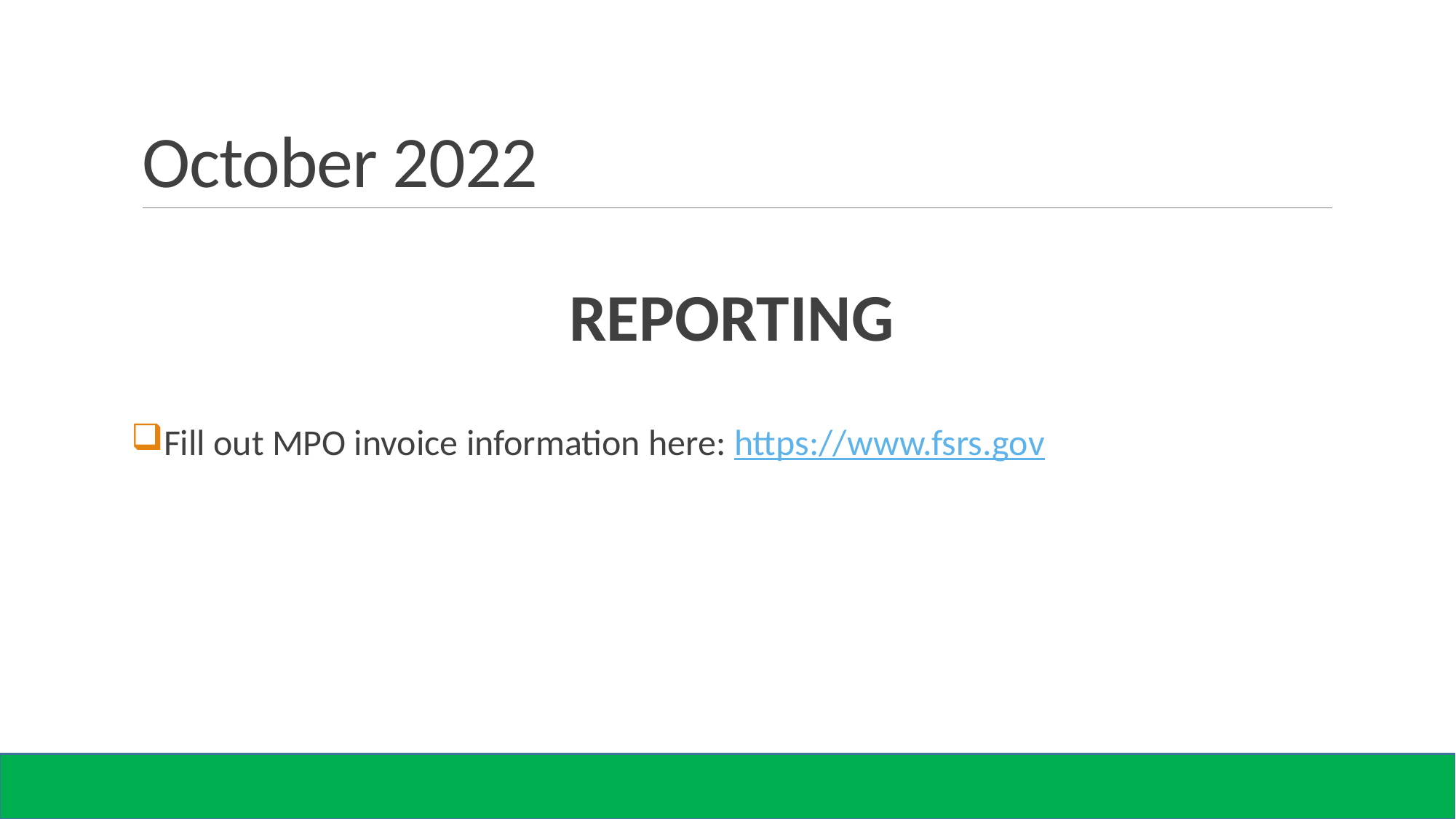

# October 2022

REPORTING

Fill out MPO invoice information here: https://www.fsrs.gov